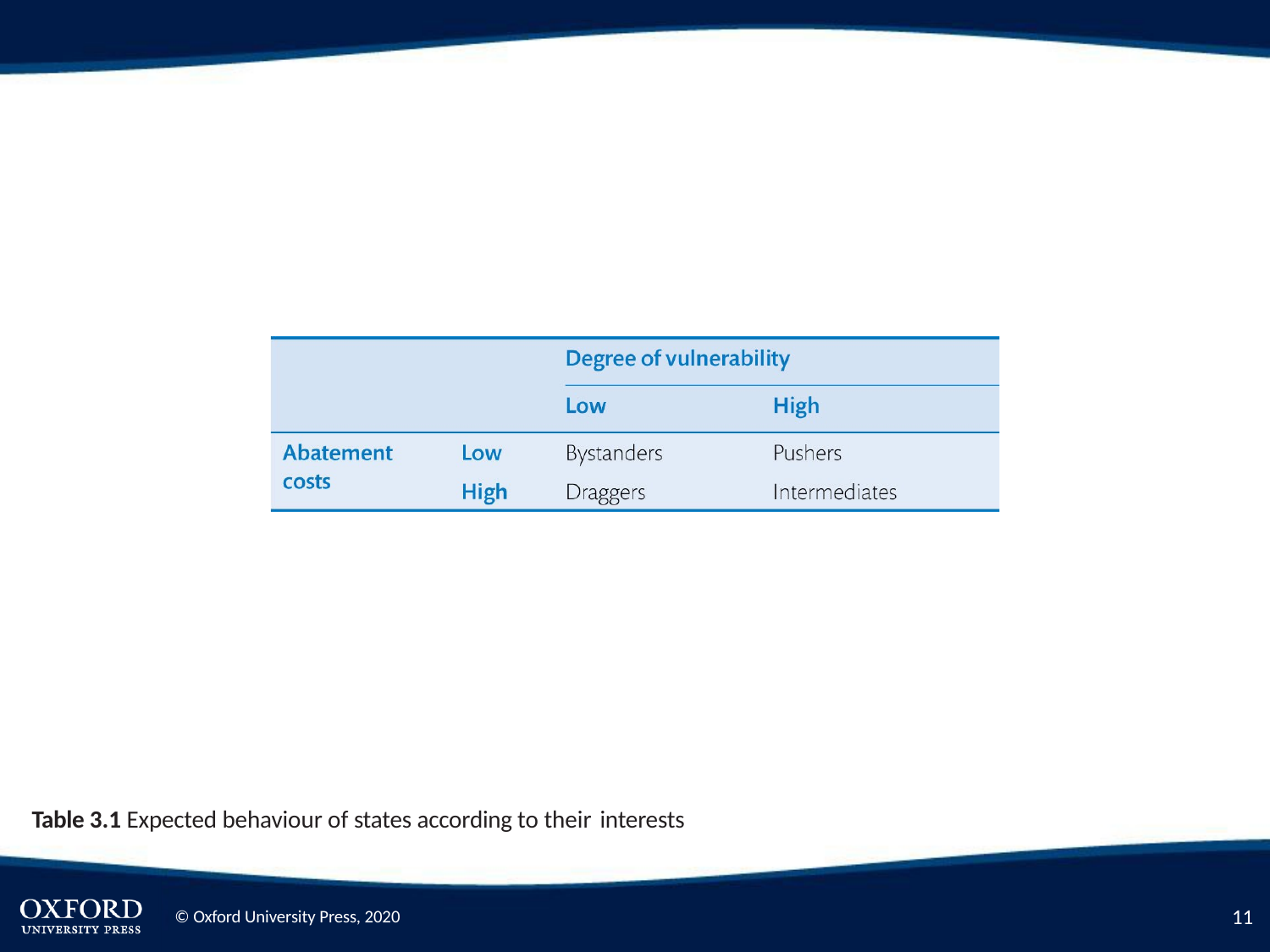

Table 3.1 Expected behaviour of states according to their interests
11
© Oxford University Press, 2020